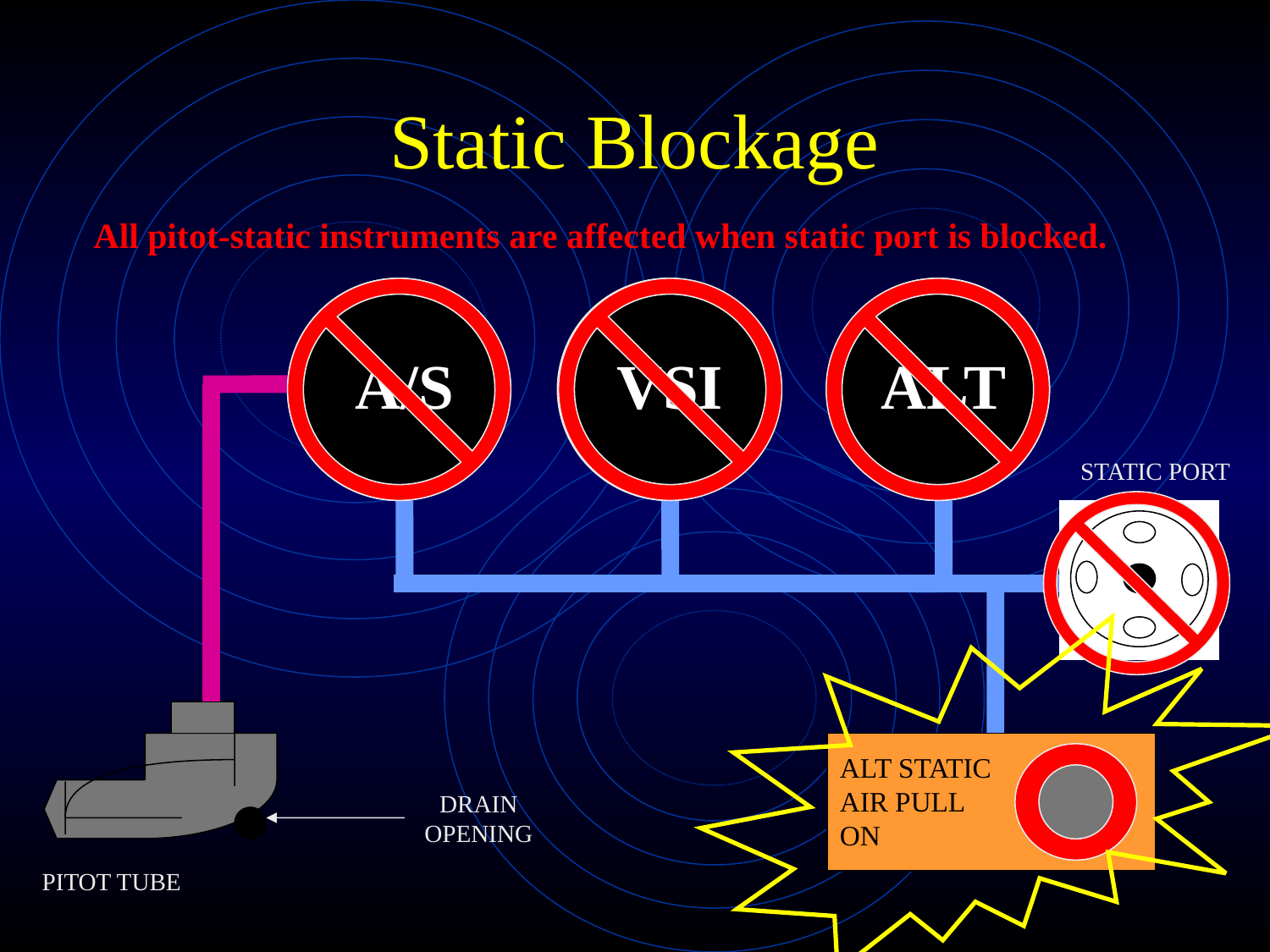

Static Blockage
All pitot-static instruments are affected when static port is blocked.

A/S
VSI
ALT

STATIC PORT

ALT STATIC AIR PULL ON

DRAIN OPENING

PITOT TUBE